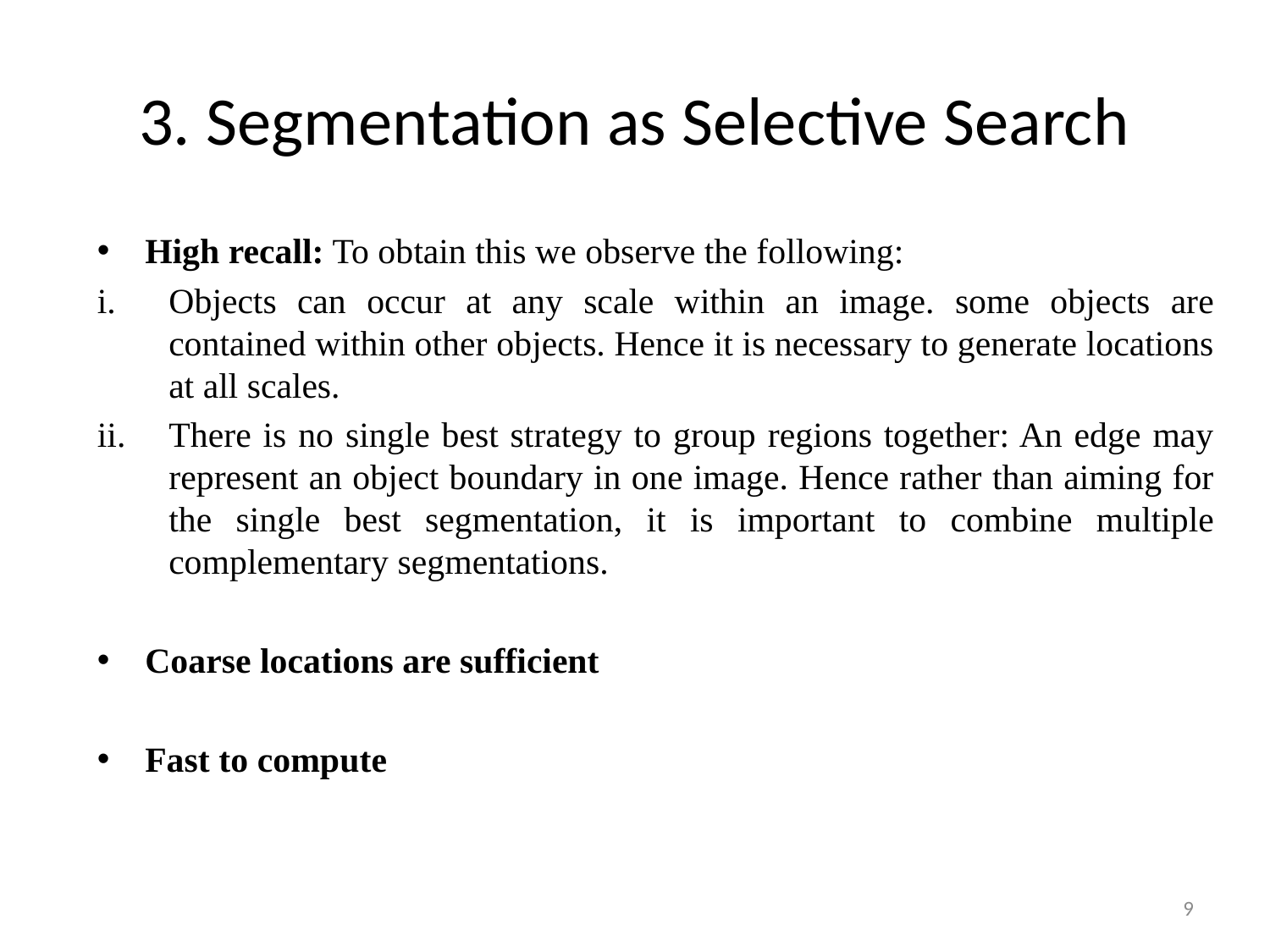

# 3. Segmentation as Selective Search
High recall: To obtain this we observe the following:
Objects can occur at any scale within an image. some objects are contained within other objects. Hence it is necessary to generate locations at all scales.
There is no single best strategy to group regions together: An edge may represent an object boundary in one image. Hence rather than aiming for the single best segmentation, it is important to combine multiple complementary segmentations.

Coarse locations are sufficient

Fast to compute
9